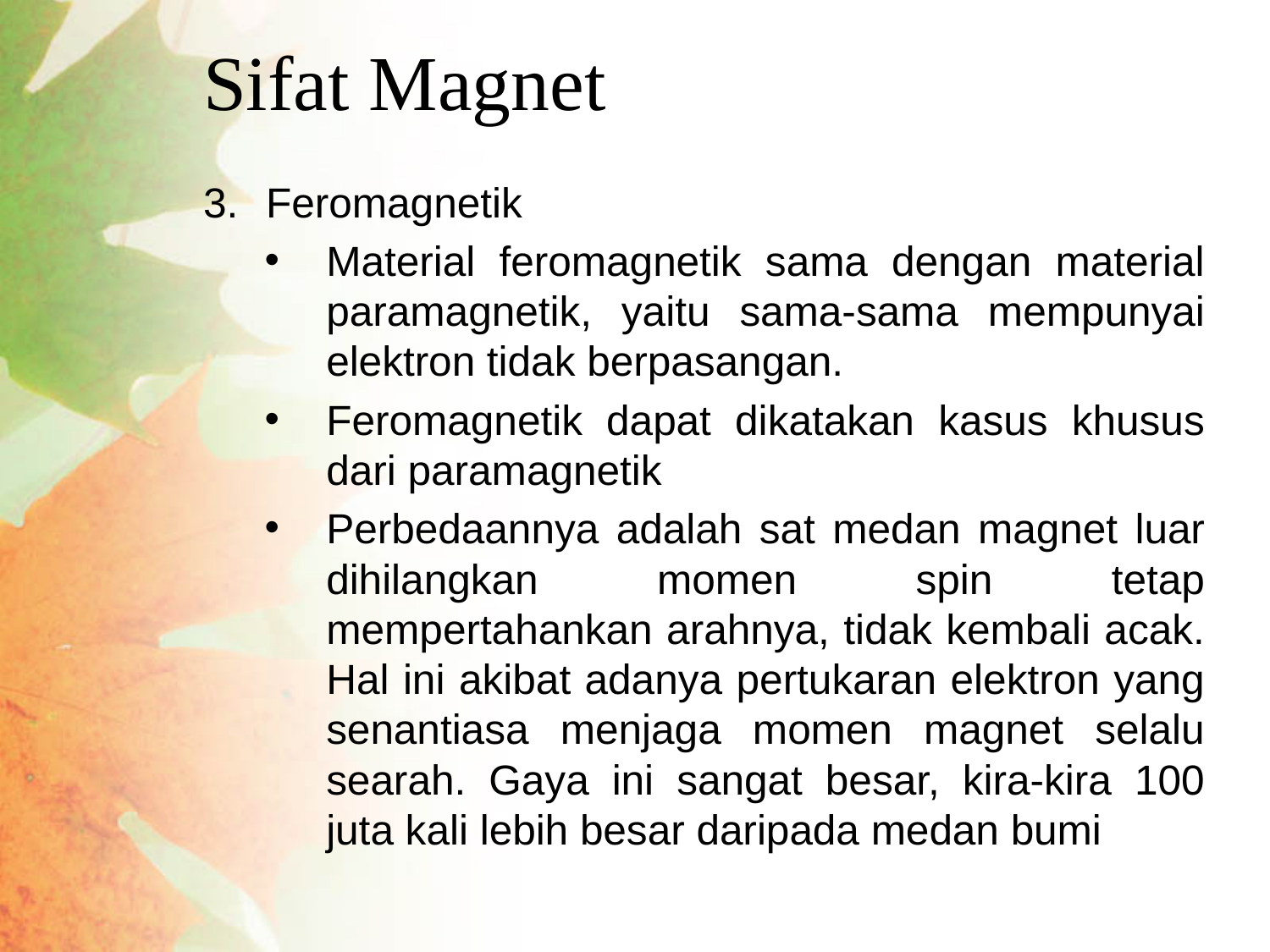

# Sifat Magnet
Feromagnetik
Material feromagnetik sama dengan material paramagnetik, yaitu sama-sama mempunyai elektron tidak berpasangan.
Feromagnetik dapat dikatakan kasus khusus dari paramagnetik
Perbedaannya adalah sat medan magnet luar dihilangkan momen spin tetap mempertahankan arahnya, tidak kembali acak. Hal ini akibat adanya pertukaran elektron yang senantiasa menjaga momen magnet selalu searah. Gaya ini sangat besar, kira-kira 100 juta kali lebih besar daripada medan bumi